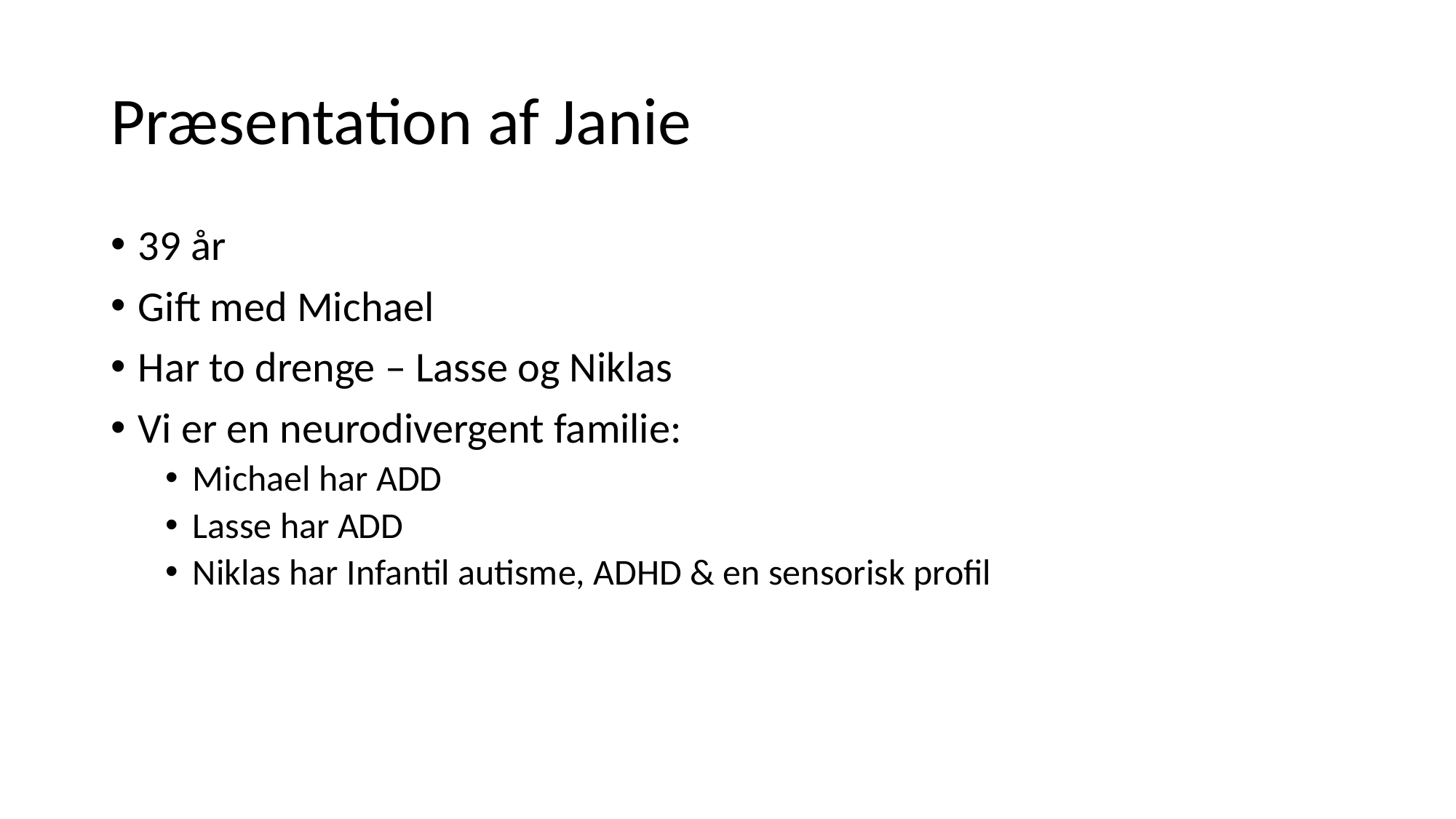

# Præsentation af Janie
39 år
Gift med Michael
Har to drenge – Lasse og Niklas
Vi er en neurodivergent familie:
Michael har ADD
Lasse har ADD
Niklas har Infantil autisme, ADHD & en sensorisk profil